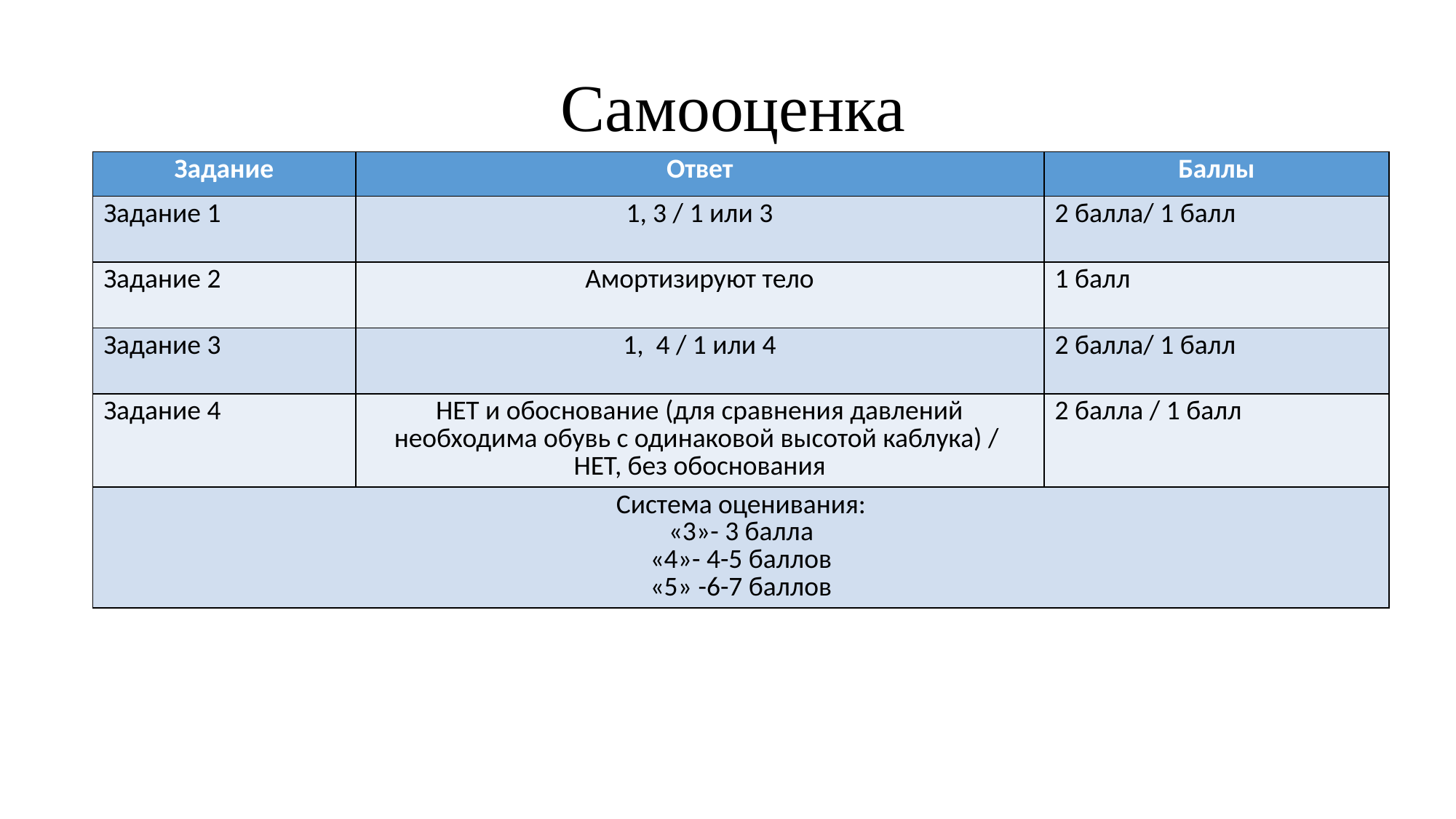

# Самооценка
| Задание | Ответ | Баллы |
| --- | --- | --- |
| Задание 1 | 1, 3 / 1 или 3 | 2 балла/ 1 балл |
| Задание 2 | Амортизируют тело | 1 балл |
| Задание 3 | 1, 4 / 1 или 4 | 2 балла/ 1 балл |
| Задание 4 | НЕТ и обоснование (для сравнения давлений необходима обувь с одинаковой высотой каблука) / НЕТ, без обоснования | 2 балла / 1 балл |
| Система оценивания: «3»- 3 балла «4»- 4-5 баллов «5» -6-7 баллов |  |  |